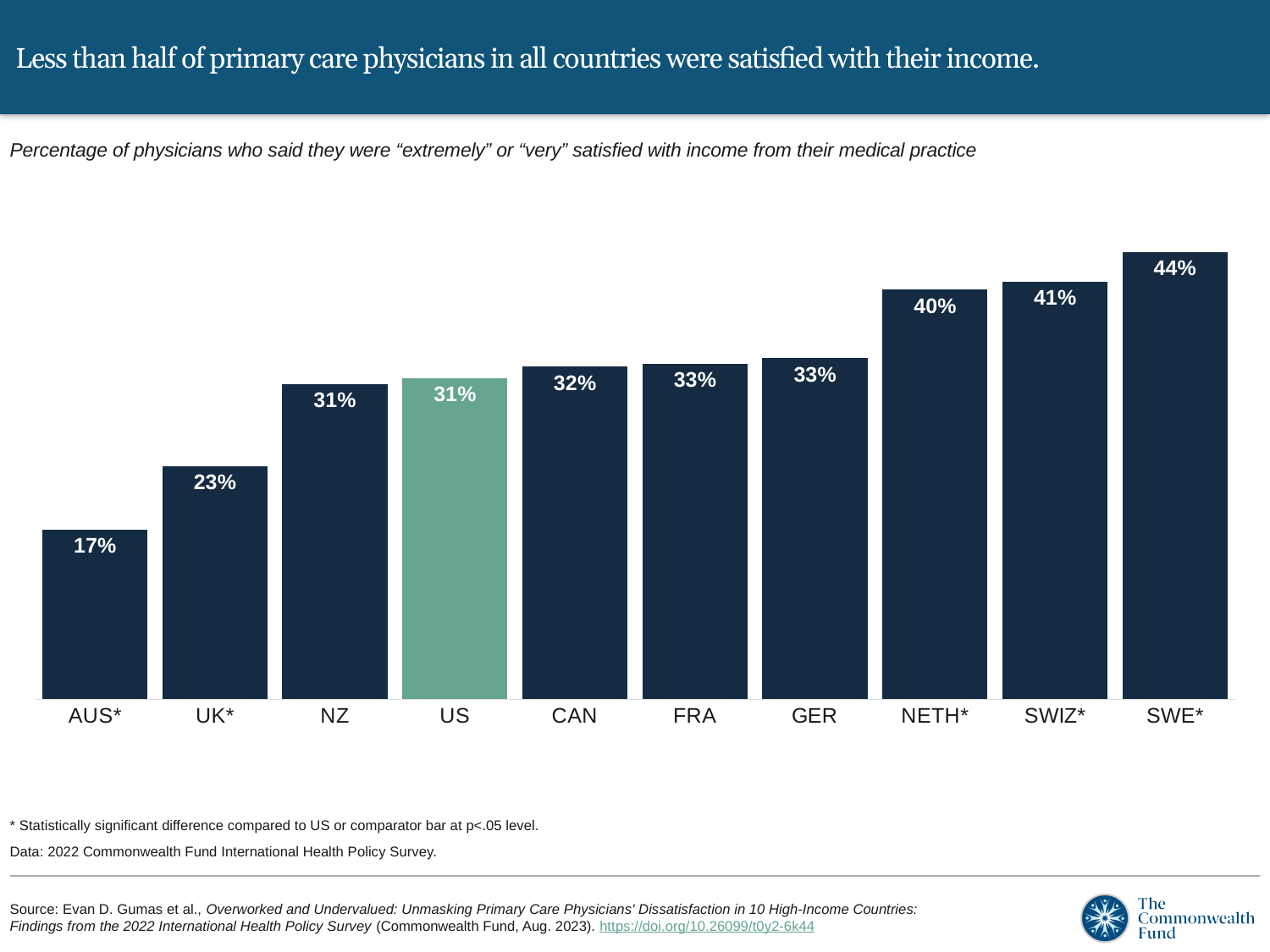

# Less than half of primary care physicians in all countries were satisfied with their income.
Percentage of physicians who said they were “extremely” or “very” satisfied with income from their medical practice

### Chart

| Category | satisfaction |
|---|---|
| AUS* | 0.1656 |
| UK* | 0.2273 |
| NZ | 0.307 |
| US | 0.3132 |
| CAN | 0.324 |
| FRA | 0.3272 |
| GER | 0.3323 |
| NETH* | 0.399 |
| SWIZ* | 0.407 |
| SWE* | 0.436 |
* Statistically significant difference compared to US or comparator bar at p<.05 level.
Data: 2022 Commonwealth Fund International Health Policy Survey.